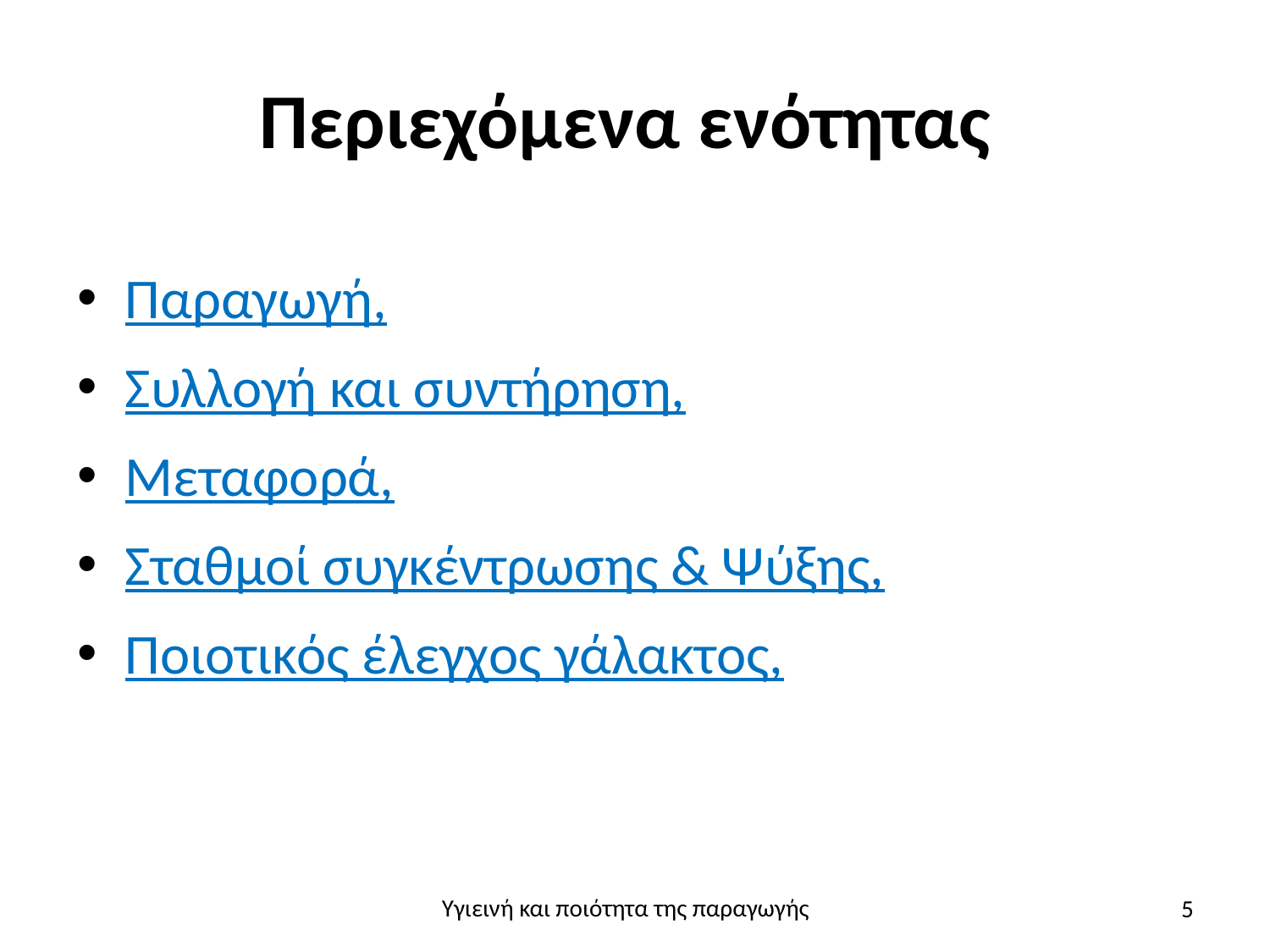

# Περιεχόμενα ενότητας
Παραγωγή,
Συλλογή και συντήρηση,
Μεταφορά,
Σταθμοί συγκέντρωσης & Ψύξης,
Ποιοτικός έλεγχος γάλακτος,
5
Υγιεινή και ποιότητα της παραγωγής